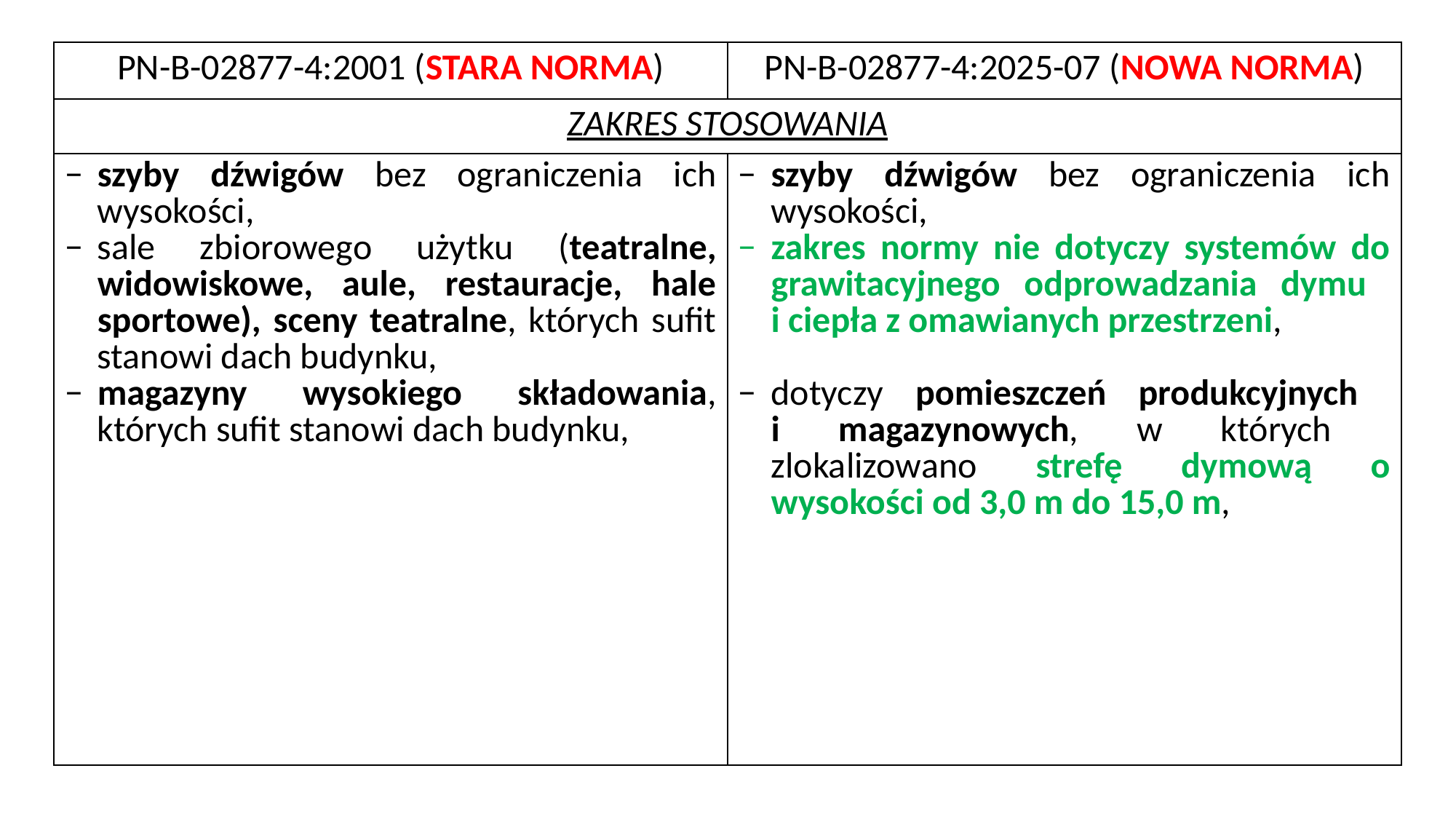

| PN-B-02877-4:2001 (STARA NORMA) | PN-B-02877-4:2025-07 (NOWA NORMA) |
| --- | --- |
| ZAKRES STOSOWANIA |  |
| szyby dźwigów bez ograniczenia ich wysokości, sale zbiorowego użytku (teatralne, widowiskowe, aule, restauracje, hale sportowe), sceny teatralne, których sufit stanowi dach budynku, magazyny wysokiego składowania, których sufit stanowi dach budynku, | szyby dźwigów bez ograniczenia ich wysokości, zakres normy nie dotyczy systemów do grawitacyjnego odprowadzania dymu i ciepła z omawianych przestrzeni, dotyczy pomieszczeń produkcyjnych i magazynowych, w których zlokalizowano strefę dymową o wysokości od 3,0 m do 15,0 m, |